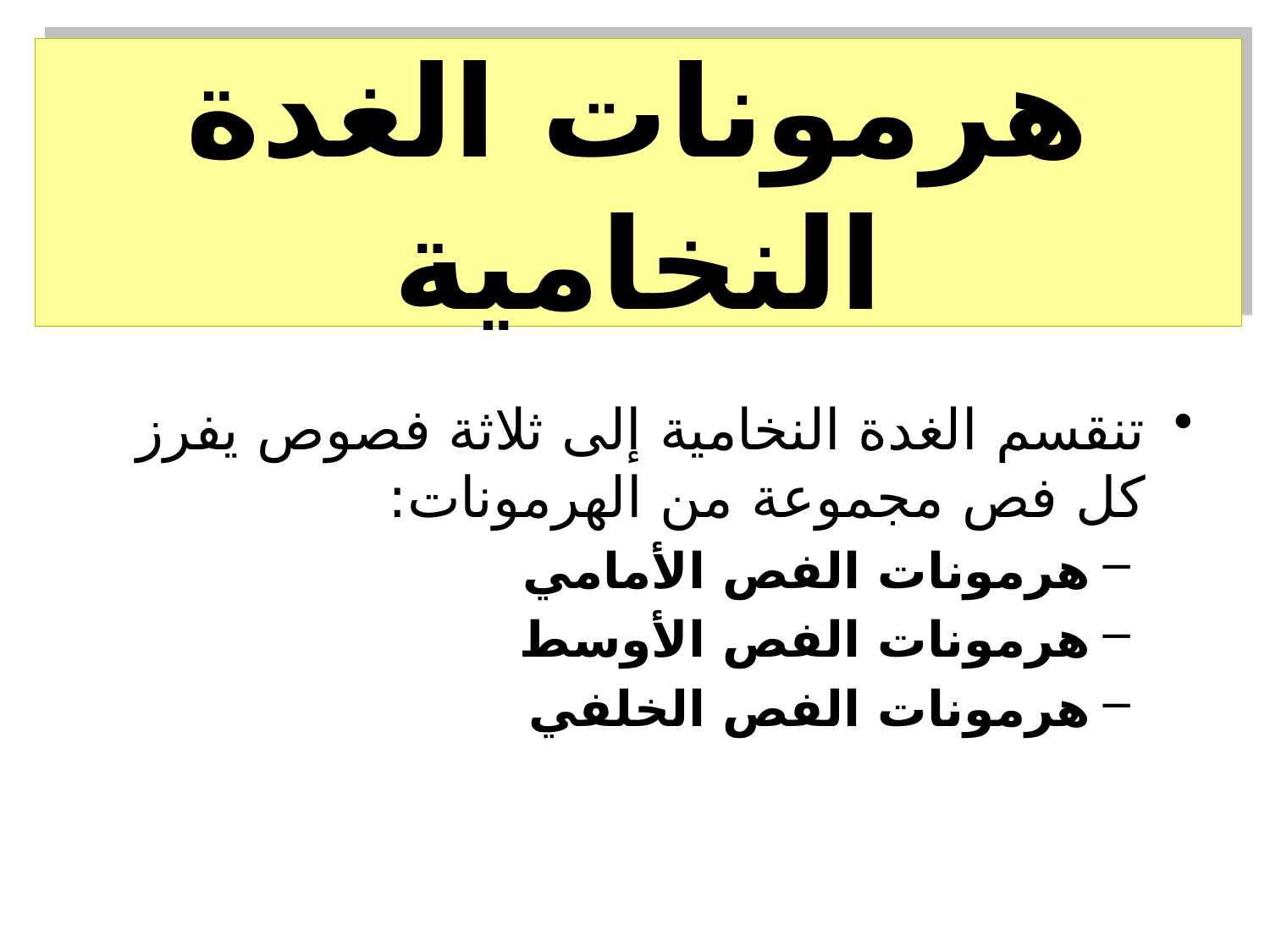

# هرمونات الغدة النخامية
تنقسم الغدة النخامية إلى ثلاثة فصوص يفرز كل فص مجموعة من الهرمونات:
هرمونات الفص الأمامي
هرمونات الفص الأوسط
هرمونات الفص الخلفي